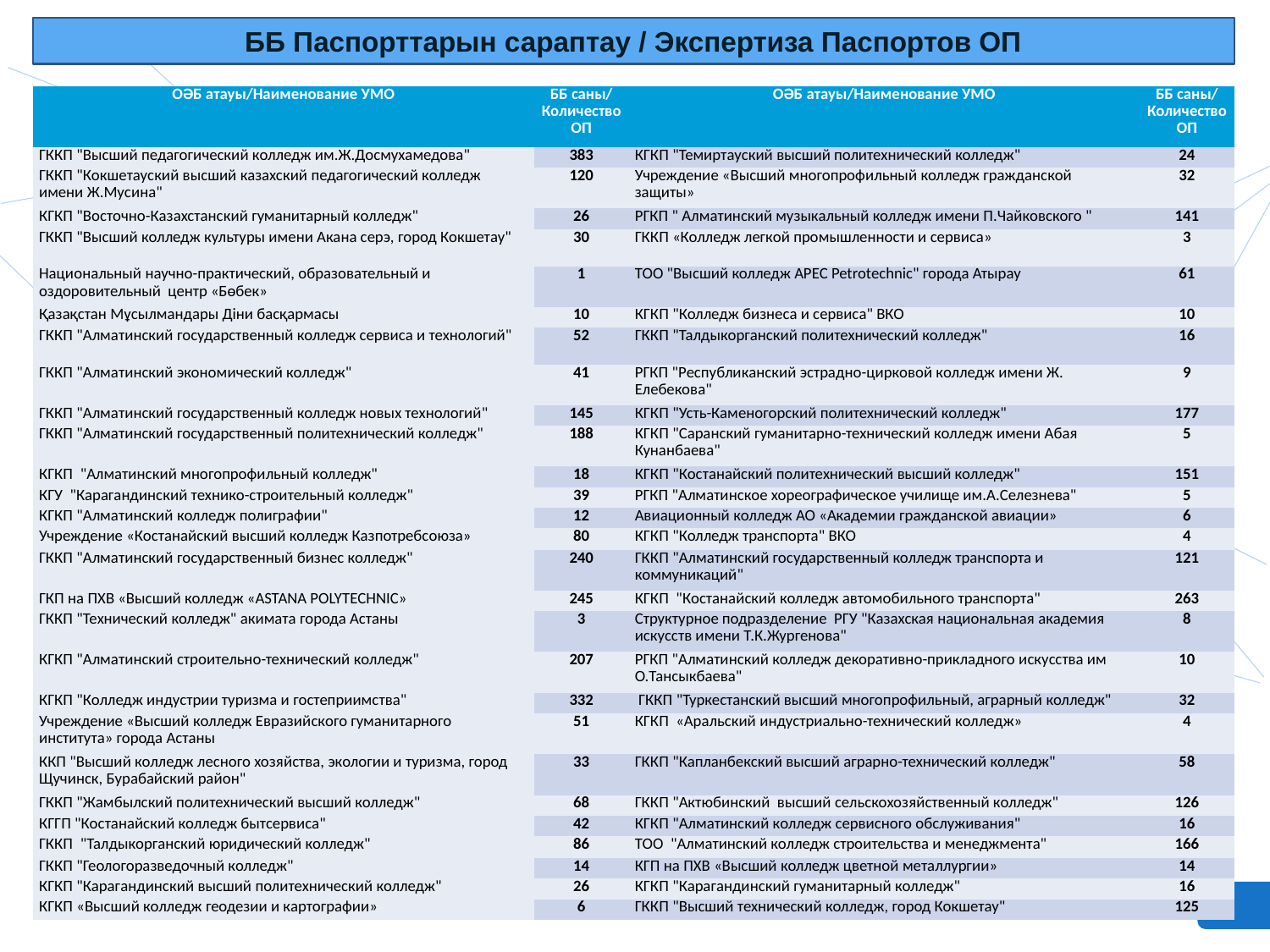

ББ Паспорттарын сараптау / Экспертиза Паспортов ОП
| ОӘБ атауы/Наименование УМО | ББ саны/ Количество ОП | ОӘБ атауы/Наименование УМО | ББ саны/ Количество ОП |
| --- | --- | --- | --- |
| ГККП "Высший педагогический колледж им.Ж.Досмухамедова" | 383 | КГКП "Темиртауский высший политехнический колледж" | 24 |
| ГККП "Кокшетауский высший казахский педагогический колледж имени Ж.Мусина" | 120 | Учреждение «Высший многопрофильный колледж гражданской защиты» | 32 |
| КГКП "Восточно-Казахстанский гуманитарный колледж" | 26 | РГКП " Алматинский музыкальный колледж имени П.Чайковского " | 141 |
| ГККП "Высший колледж культуры имени Акана серэ, город Кокшетау" | 30 | ГККП «Колледж легкой промышленности и сервиса» | 3 |
| Национальный научно-практический, образовательный и оздоровительный центр «Бөбек» | 1 | ТОО "Высший колледж APEC Petrotechnic" города Атырау | 61 |
| Қазақстан Мұсылмандары Діни басқармасы | 10 | КГКП "Колледж бизнеса и сервиса" ВКО | 10 |
| ГККП "Алматинский государственный колледж сервиса и технологий" | 52 | ГККП "Талдыкорганский политехнический колледж" | 16 |
| ГККП "Алматинский экономический колледж" | 41 | РГКП "Республиканский эстрадно-цирковой колледж имени Ж. Елебекова" | 9 |
| ГККП "Алматинский государственный колледж новых технологий" | 145 | КГКП "Усть-Каменогорский политехнический колледж" | 177 |
| ГККП "Алматинский государственный политехнический колледж" | 188 | КГКП "Саранский гуманитарно-технический колледж имени Абая Кунанбаева" | 5 |
| КГКП "Алматинский многопрофильный колледж" | 18 | КГКП "Костанайский политехнический высший колледж" | 151 |
| КГУ "Карагандинский технико-строительный колледж" | 39 | РГКП "Алматинское хореографическое училище им.А.Селезнева" | 5 |
| КГКП "Алматинский колледж полиграфии" | 12 | Авиационный колледж АО «Академии гражданской авиации» | 6 |
| Учреждение «Костанайский высший колледж Казпотребсоюза» | 80 | КГКП "Колледж транспорта" ВКО | 4 |
| ГККП "Алматинский государственный бизнес колледж" | 240 | ГККП "Алматинский государственный колледж транспорта и коммуникаций" | 121 |
| ГКП на ПХВ «Высший колледж «ASTANA POLYTECHNIC» | 245 | КГКП "Костанайский колледж автомобильного транспорта" | 263 |
| ГККП "Технический колледж" акимата города Астаны | 3 | Структурное подразделение РГУ "Казахская национальная академия искусств имени Т.К.Жургенова" | 8 |
| КГКП "Алматинский строительно-технический колледж" | 207 | РГКП "Алматинский колледж декоративно-прикладного искусства им О.Тансыкбаева" | 10 |
| КГКП "Колледж индустрии туризма и гостеприимства" | 332 | ГККП "Туркестанский высший многопрофильный, аграрный колледж" | 32 |
| Учреждение «Высший колледж Евразийского гуманитарного института» города Астаны | 51 | КГКП «Аральский индустриально-технический колледж» | 4 |
| ККП "Высший колледж лесного хозяйства, экологии и туризма, город Щучинск, Бурабайский район" | 33 | ГККП "Капланбекский высший аграрно-технический колледж" | 58 |
| ГККП "Жамбылский политехнический высший колледж" | 68 | ГККП "Актюбинский высший сельскохозяйственный колледж" | 126 |
| КГГП "Костанайский колледж бытсервиса" | 42 | КГКП "Алматинский колледж сервисного обслуживания" | 16 |
| ГККП "Талдыкорганский юридический колледж" | 86 | ТОО "Алматинский колледж строительства и менеджмента" | 166 |
| ГККП "Геологоразведочный колледж" | 14 | КГП на ПХВ «Высший колледж цветной металлургии» | 14 |
| КГКП "Карагандинский высший политехнический колледж" | 26 | КГКП "Карагандинский гуманитарный колледж" | 16 |
| КГКП «Высший колледж геодезии и картографии» | 6 | ГККП "Высший технический колледж, город Кокшетау" | 125 |